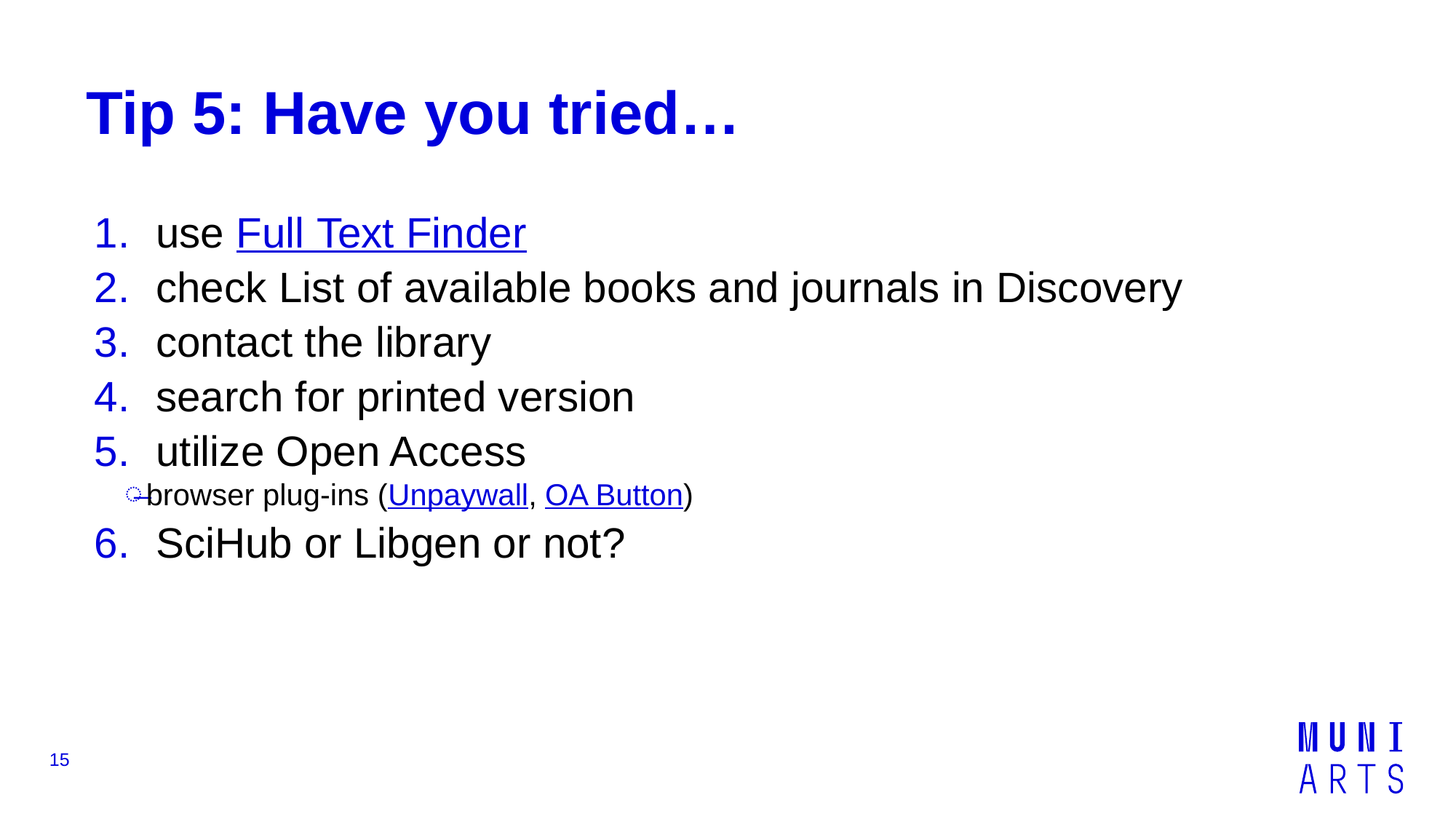

# Tip 5: Have you tried…
use Full Text Finder
check List of available books and journals in Discovery
contact the library
search for printed version
utilize Open Access
browser plug-ins (Unpaywall, OA Button)
SciHub or Libgen or not?
15